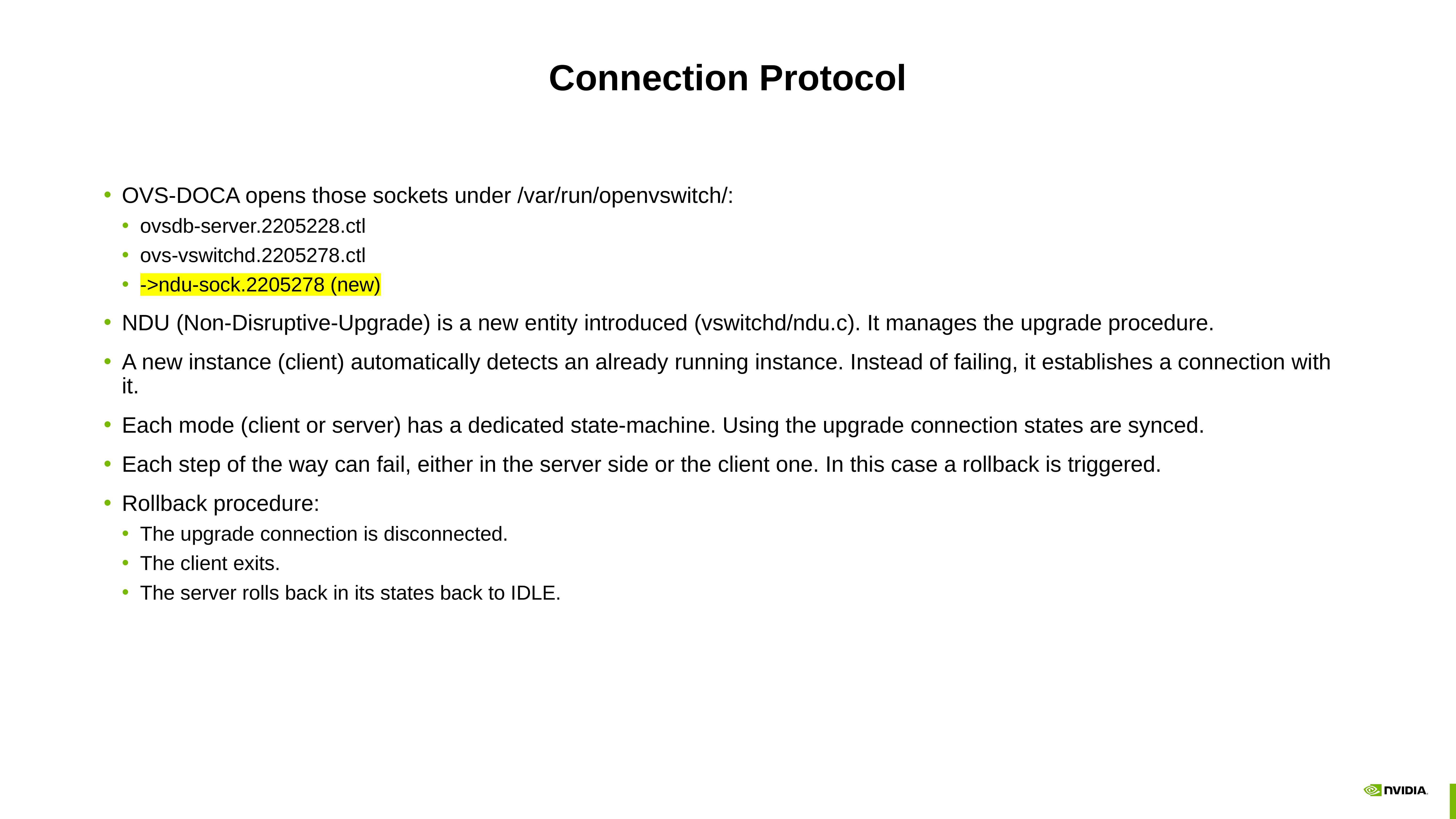

# Connection Protocol
OVS-DOCA opens those sockets under /var/run/openvswitch/:
ovsdb-server.2205228.ctl
ovs-vswitchd.2205278.ctl
->ndu-sock.2205278 (new)
NDU (Non-Disruptive-Upgrade) is a new entity introduced (vswitchd/ndu.c). It manages the upgrade procedure.
A new instance (client) automatically detects an already running instance. Instead of failing, it establishes a connection with it.
Each mode (client or server) has a dedicated state-machine. Using the upgrade connection states are synced.
Each step of the way can fail, either in the server side or the client one. In this case a rollback is triggered.
Rollback procedure:
The upgrade connection is disconnected.
The client exits.
The server rolls back in its states back to IDLE.